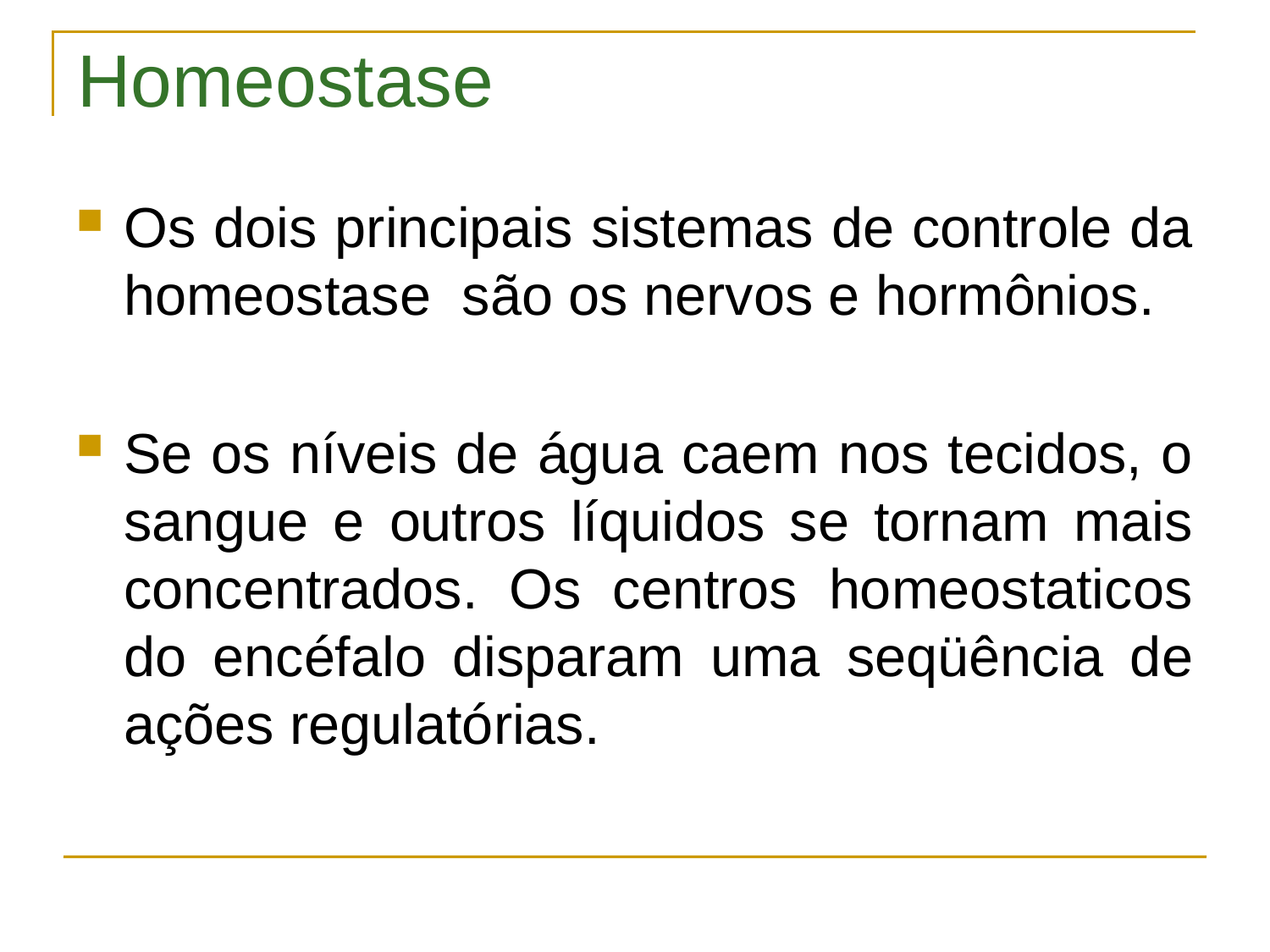

# Homeostase
Os dois principais sistemas de controle da homeostase  são os nervos e hormônios.

Se os níveis de água caem nos tecidos, o sangue e outros líquidos se tornam mais concentrados. Os centros homeostaticos do encéfalo disparam uma seqüência de ações regulatórias.